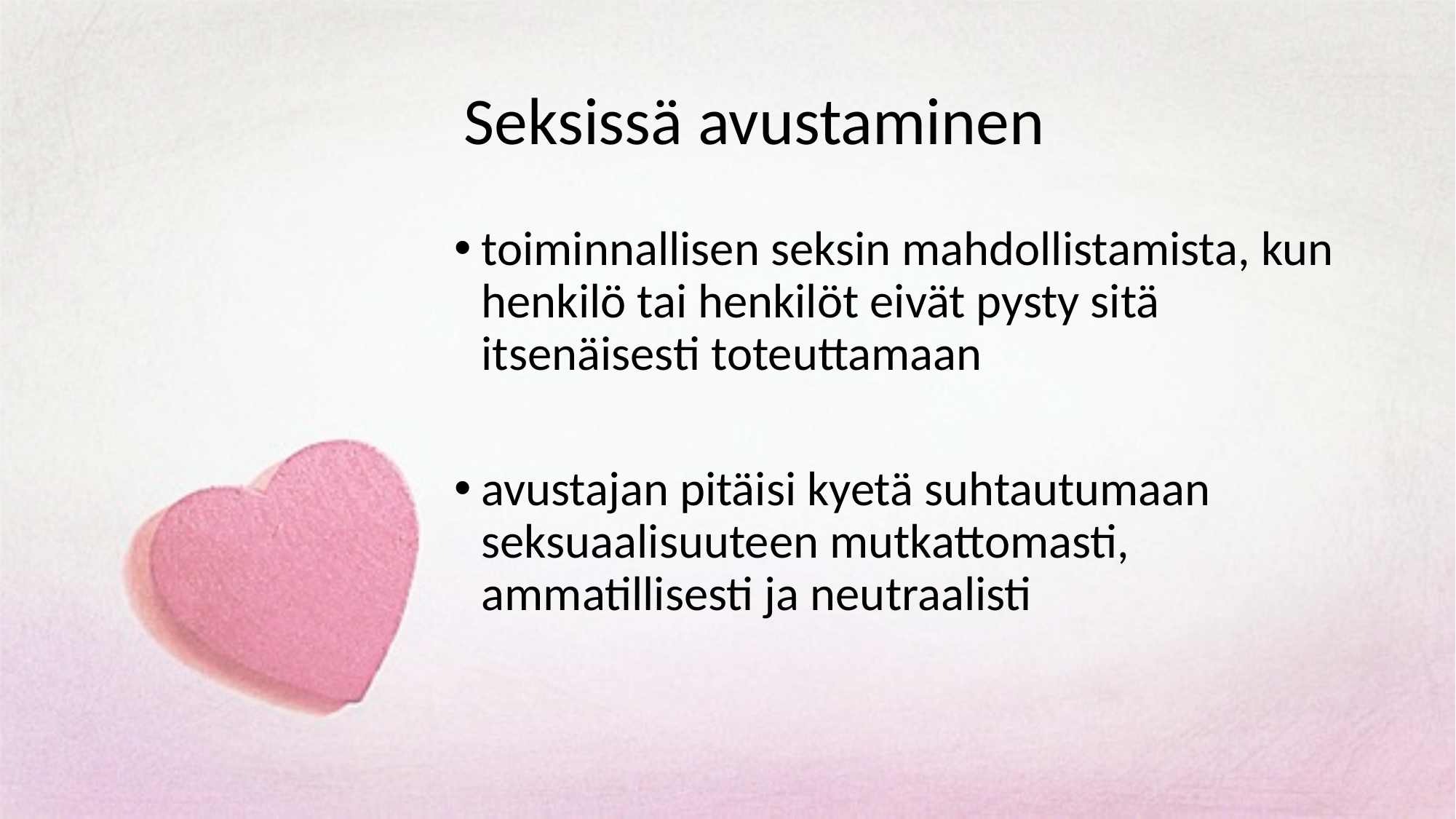

# Seksissä avustaminen
toiminnallisen seksin mahdollistamista, kun henkilö tai henkilöt eivät pysty sitä itsenäisesti toteuttamaan

avustajan pitäisi kyetä suhtautumaan seksuaalisuuteen mutkattomasti, ammatillisesti ja neutraalisti